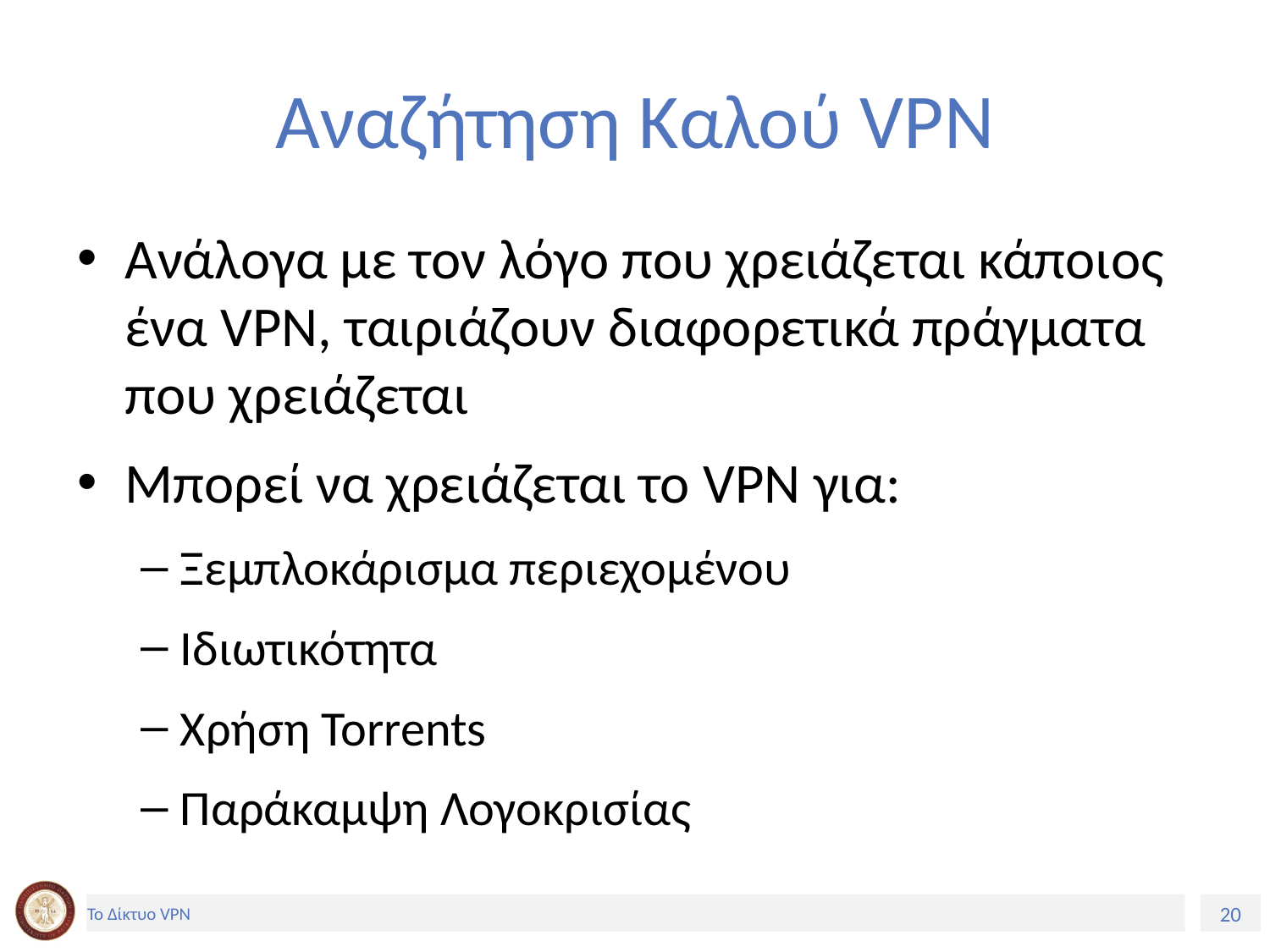

# Αναζήτηση Καλού VPN
Ανάλογα με τον λόγο που χρειάζεται κάποιος ένα VPN, ταιριάζουν διαφορετικά πράγματα που χρειάζεται
Μπορεί να χρειάζεται το VPN για:
Ξεμπλοκάρισμα περιεχομένου
Ιδιωτικότητα
Χρήση Torrents
Παράκαμψη Λογοκρισίας